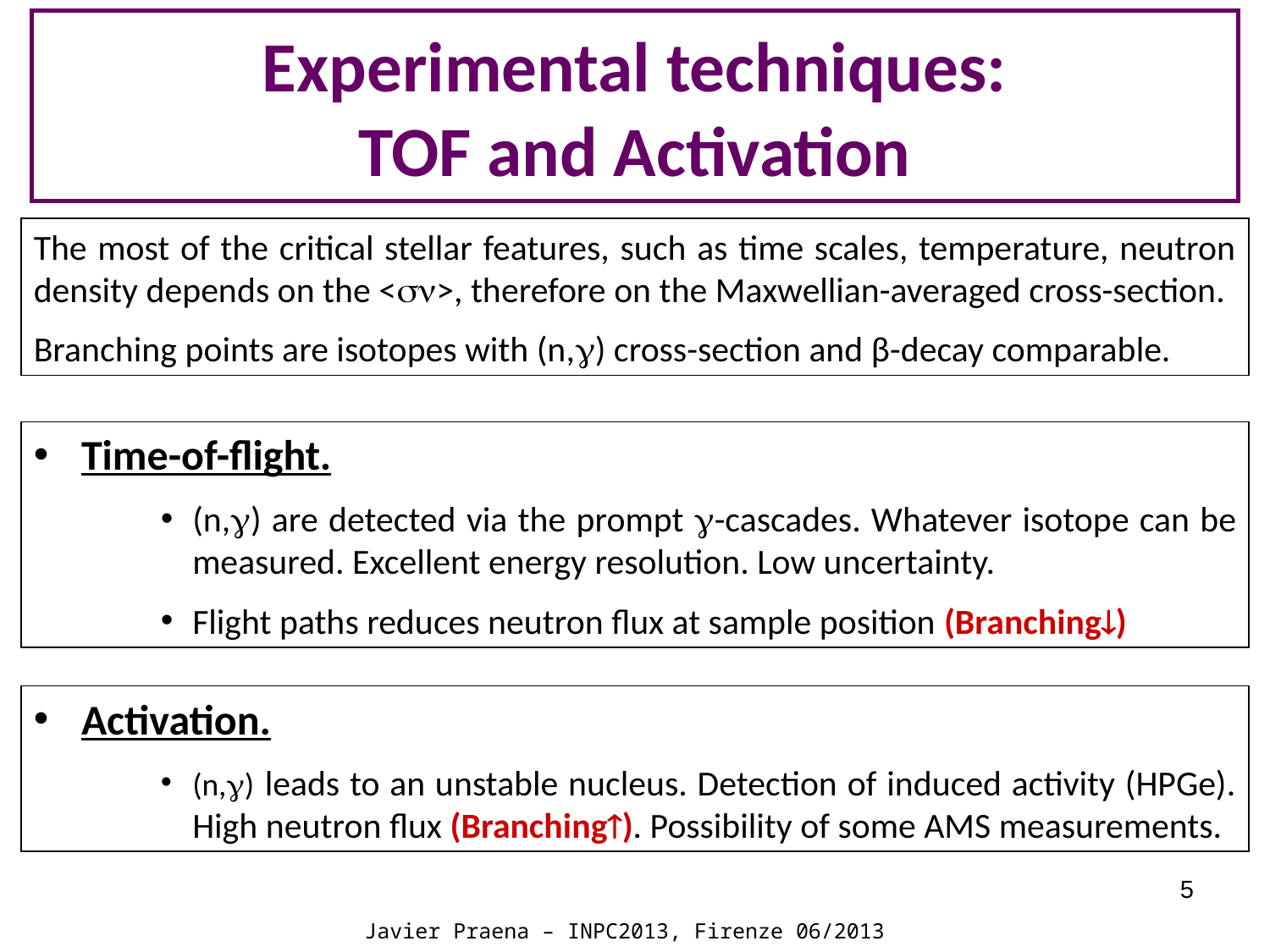

Experimental techniques:
TOF and Activation
The most of the critical stellar features, such as time scales, temperature, neutron density depends on the <σν>, therefore on the Maxwellian-averaged cross-section.
Branching points are isotopes with (n,γ) cross-section and β-decay comparable.
Time-of-flight.
(n,γ) are detected via the prompt γ-cascades. Whatever isotope can be measured. Excellent energy resolution. Low uncertainty.
Flight paths reduces neutron flux at sample position (Branching↓)
Activation.
(n,γ) leads to an unstable nucleus. Detection of induced activity (HPGe). High neutron flux (Branching↑). Possibility of some AMS measurements.
5
Javier Praena – INPC2013, Firenze 06/2013